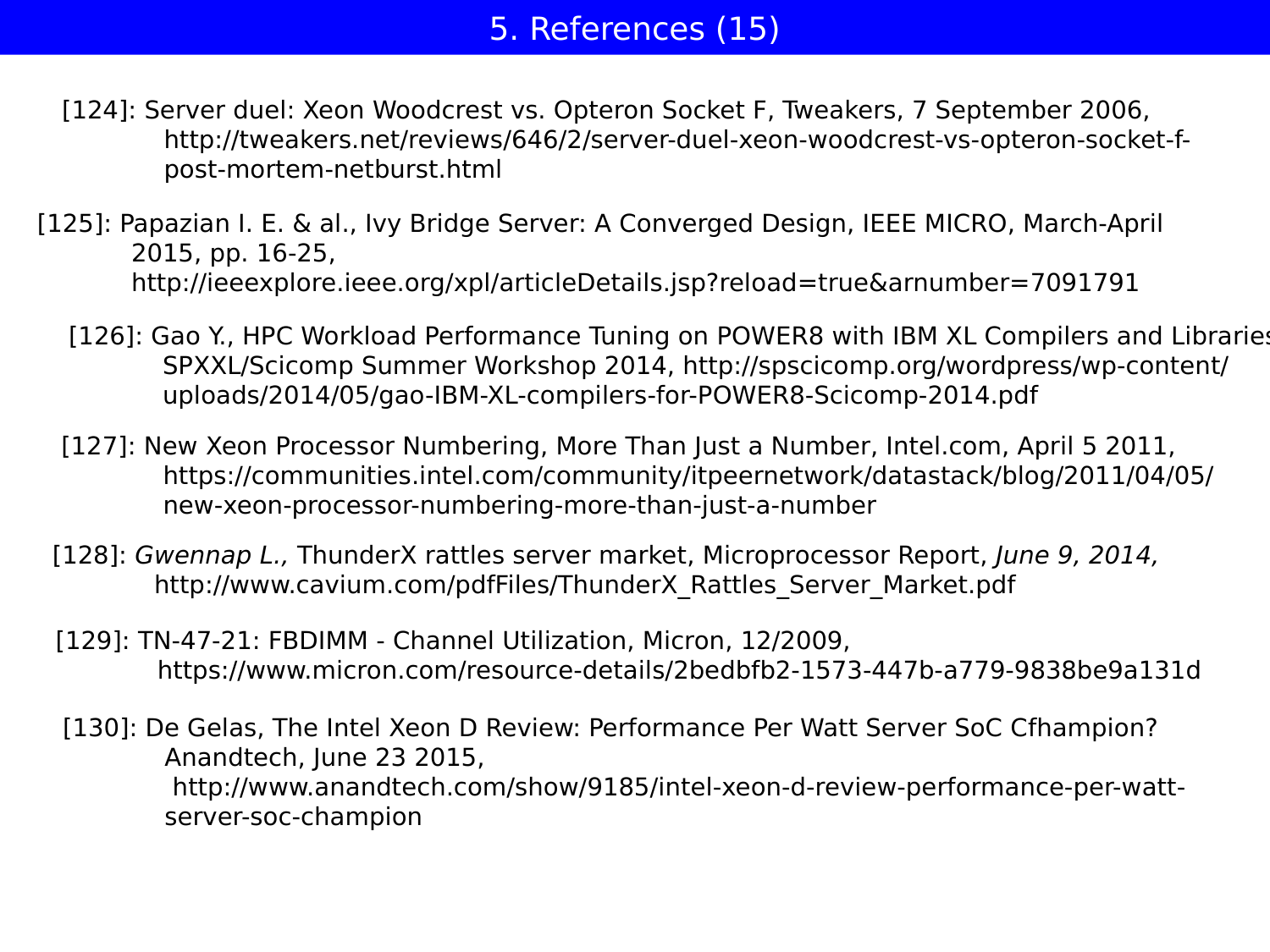

# 5. References (15)
[124]: Server duel: Xeon Woodcrest vs. Opteron Socket F, Tweakers, 7 September 2006,
             http://tweakers.net/reviews/646/2/server-duel-xeon-woodcrest-vs-opteron-socket-f-
             post-mortem-netburst.html
[125]: Papazian I. E. & al., Ivy Bridge Server: A Converged Design, IEEE MICRO, March-April
            2015, pp. 16-25,
            http://ieeexplore.ieee.org/xpl/articleDetails.jsp?reload=true&arnumber=7091791
[126]: Gao Y., HPC Workload Performance Tuning on POWER8 with IBM XL Compilers and Libraries,
            SPXXL/Scicomp Summer Workshop 2014, http://spscicomp.org/wordpress/wp-content/
            uploads/2014/05/gao-IBM-XL-compilers-for-POWER8-Scicomp-2014.pdf
[127]: New Xeon Processor Numbering, More Than Just a Number, Intel.com, April 5 2011,
             https://communities.intel.com/community/itpeernetwork/datastack/blog/2011/04/05/
             new-xeon-processor-numbering-more-than-just-a-number
[128]: Gwennap L., ThunderX rattles server market, Microprocessor Report, June 9, 2014,
             http://www.cavium.com/pdfFiles/ThunderX_Rattles_Server_Market.pdf
[129]: TN-47-21: FBDIMM - Channel Utilization, Micron, 12/2009,
             https://www.micron.com/resource-details/2bedbfb2-1573-447b-a779-9838be9a131d
[130]: De Gelas, The Intel Xeon D Review: Performance Per Watt Server SoC Cfhampion?
             Anandtech, June 23 2015,
              http://www.anandtech.com/show/9185/intel-xeon-d-review-performance-per-watt-
             server-soc-champion